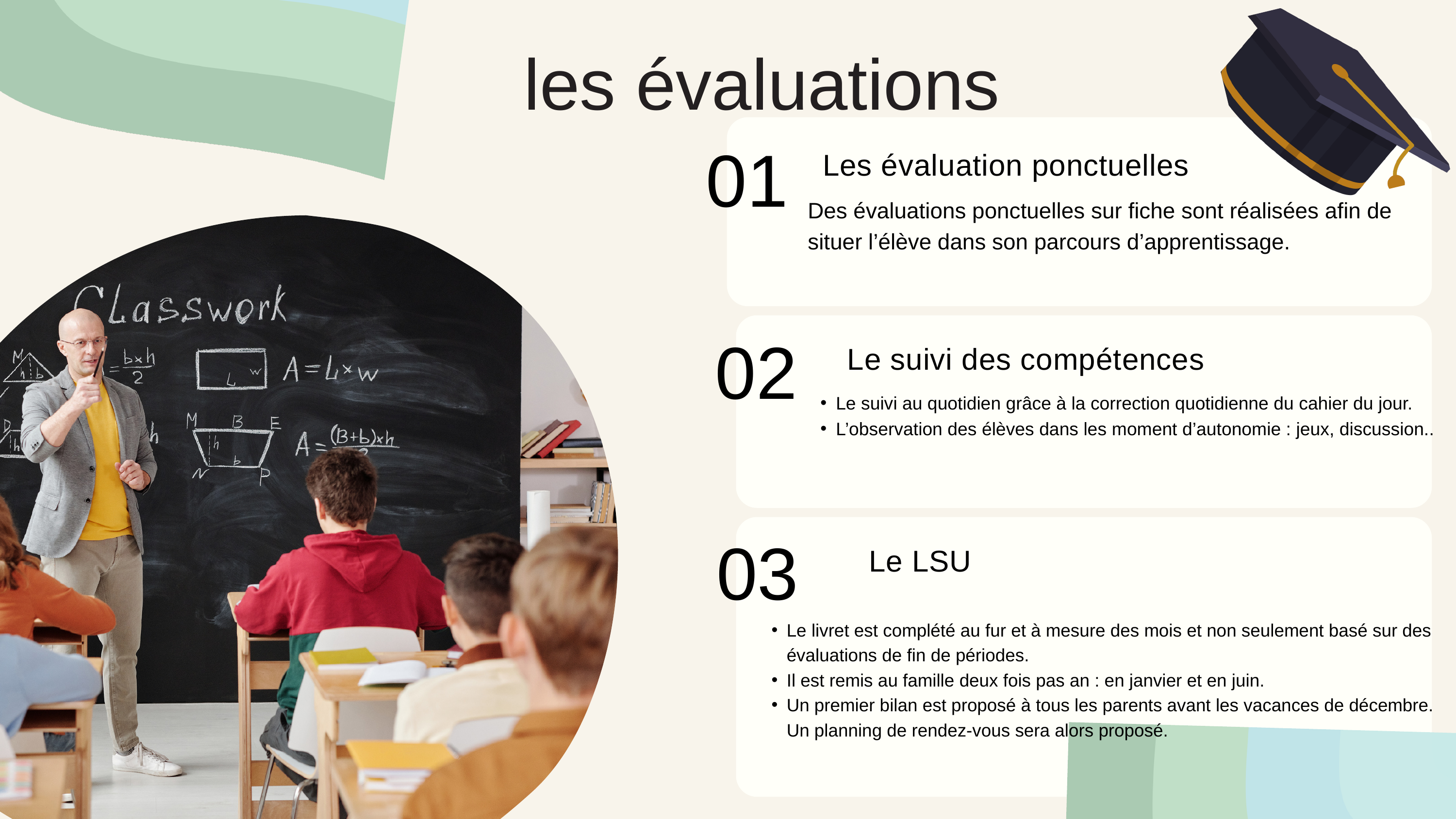

les évaluations

Les évaluation ponctuelles

01

Des évaluations ponctuelles sur fiche sont réalisées afin de situer l’élève dans son parcours d’apprentissage.

Le suivi des compétences

02
Le suivi au quotidien grâce à la correction quotidienne du cahier du jour.
L’observation des élèves dans les moment d’autonomie : jeux, discussion..

03
Le LSU

Le livret est complété au fur et à mesure des mois et non seulement basé sur des évaluations de fin de périodes.
Il est remis au famille deux fois pas an : en janvier et en juin.
Un premier bilan est proposé à tous les parents avant les vacances de décembre. Un planning de rendez-vous sera alors proposé.